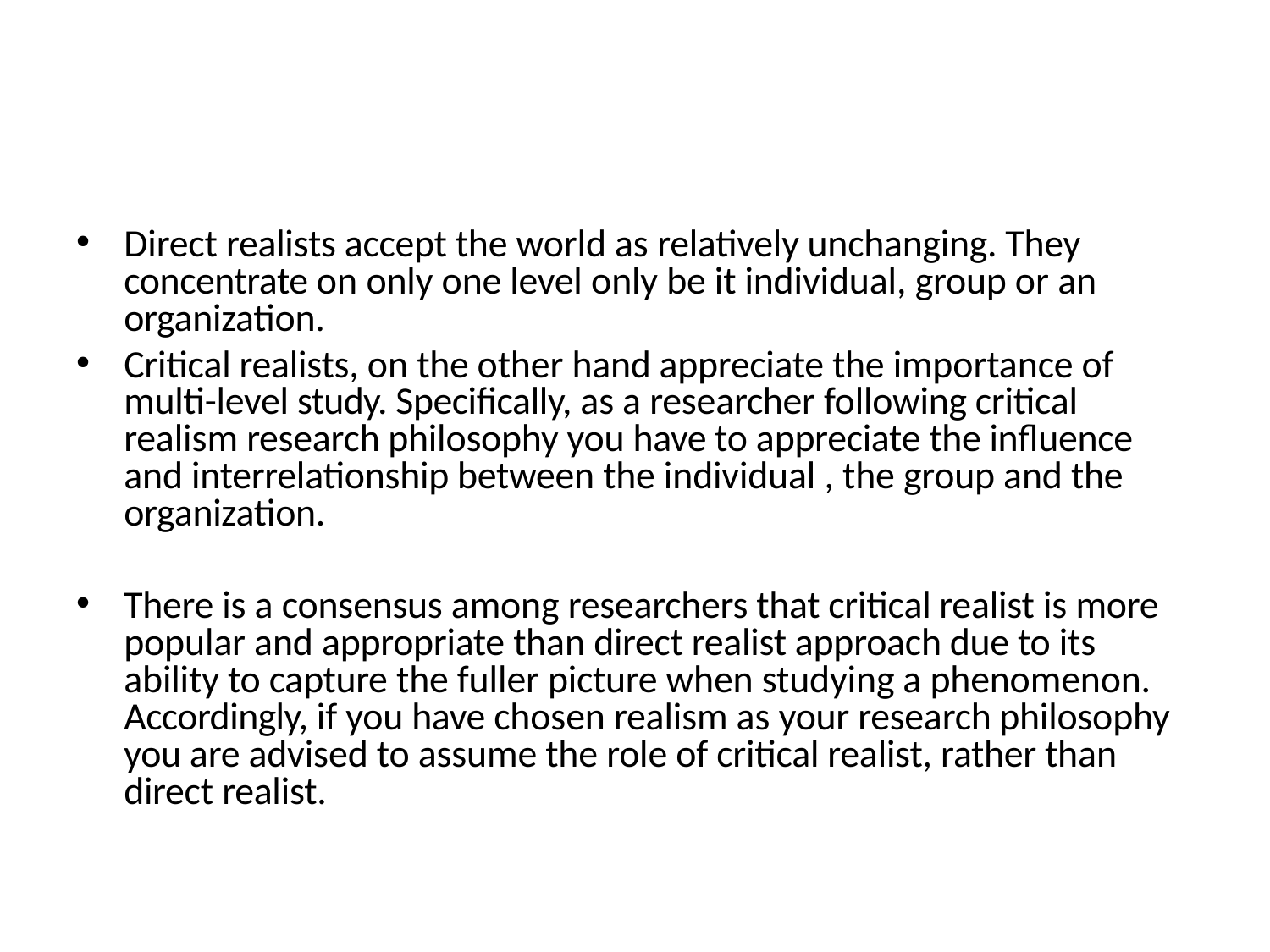

Direct realists accept the world as relatively unchanging. They  concentrate on only one level only be it individual, group or an  organization.
Critical realists, on the other hand appreciate the importance of  multi-level study. Specifically, as a researcher following critical  realism research philosophy you have to appreciate the influence  and interrelationship between the individual , the group and the  organization.

There is a consensus among researchers that critical realist is more  popular and appropriate than direct realist approach due to its  ability to capture the fuller picture when studying a phenomenon.  Accordingly, if you have chosen realism as your research philosophy  you are advised to assume the role of critical realist, rather than  direct realist.